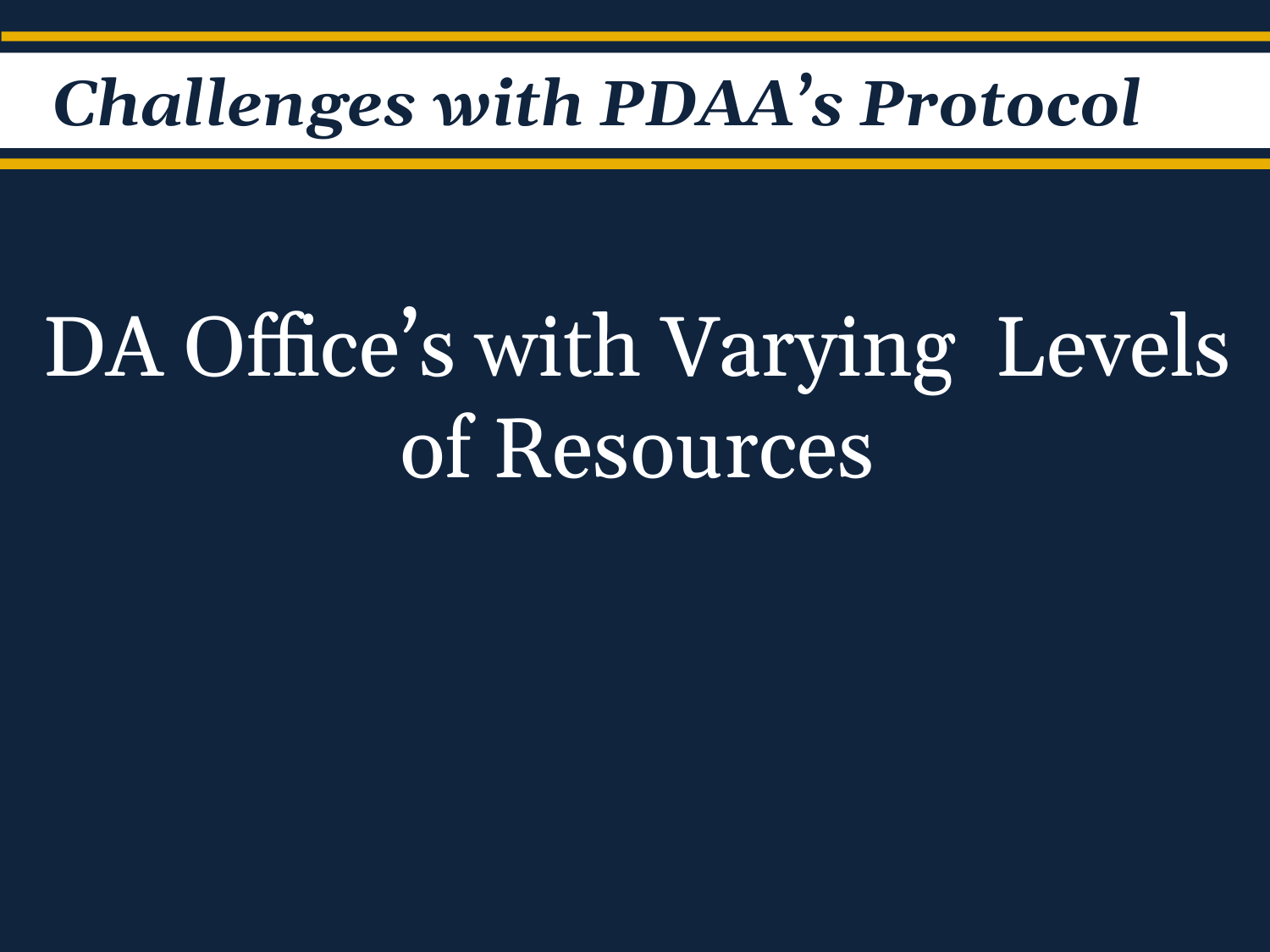

# Challenges with PDAA’s Protocol

DA Office’s with Varying  Levels of Resources